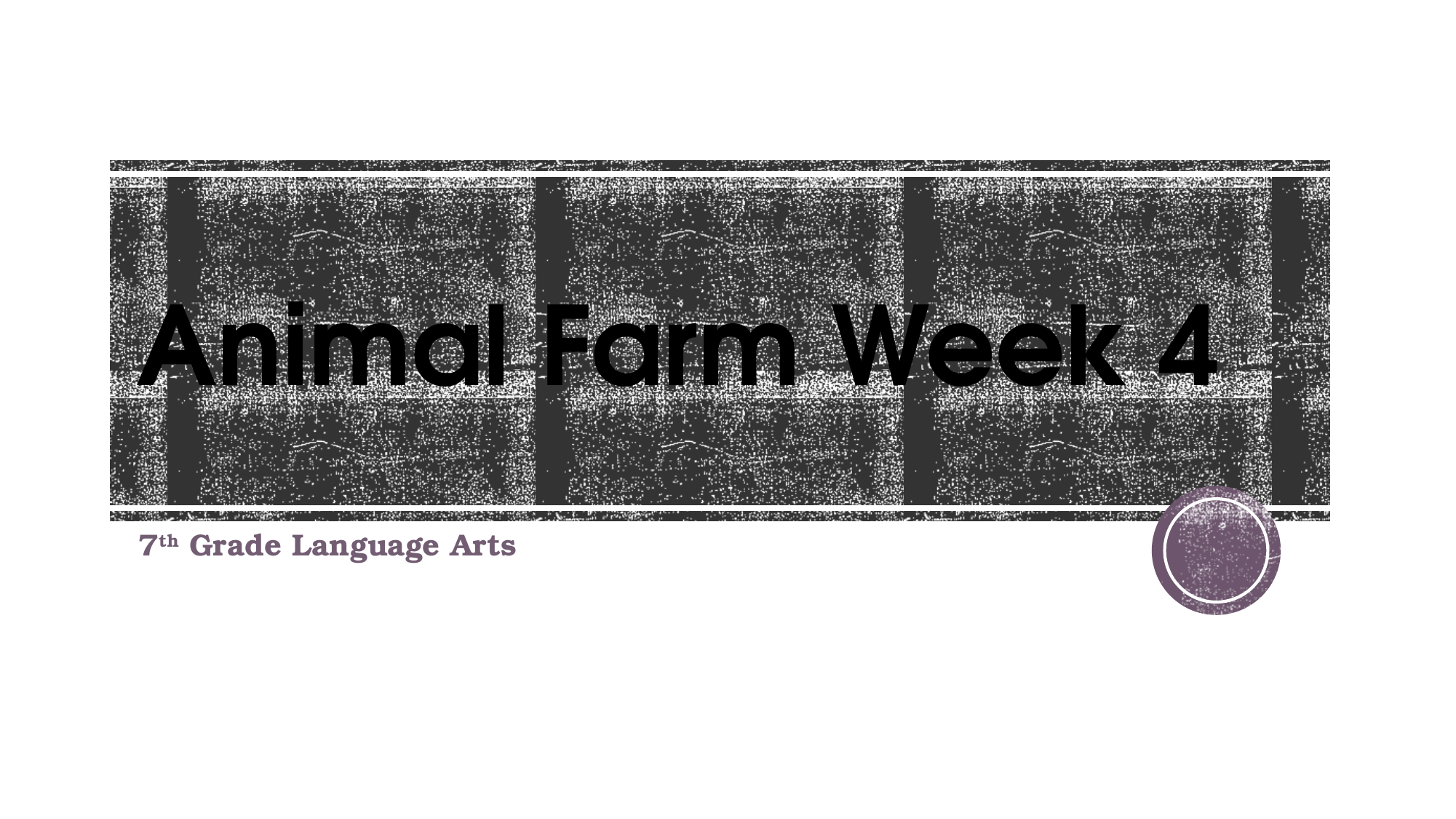

# Animal Farm Week 4
7th Grade Language Arts